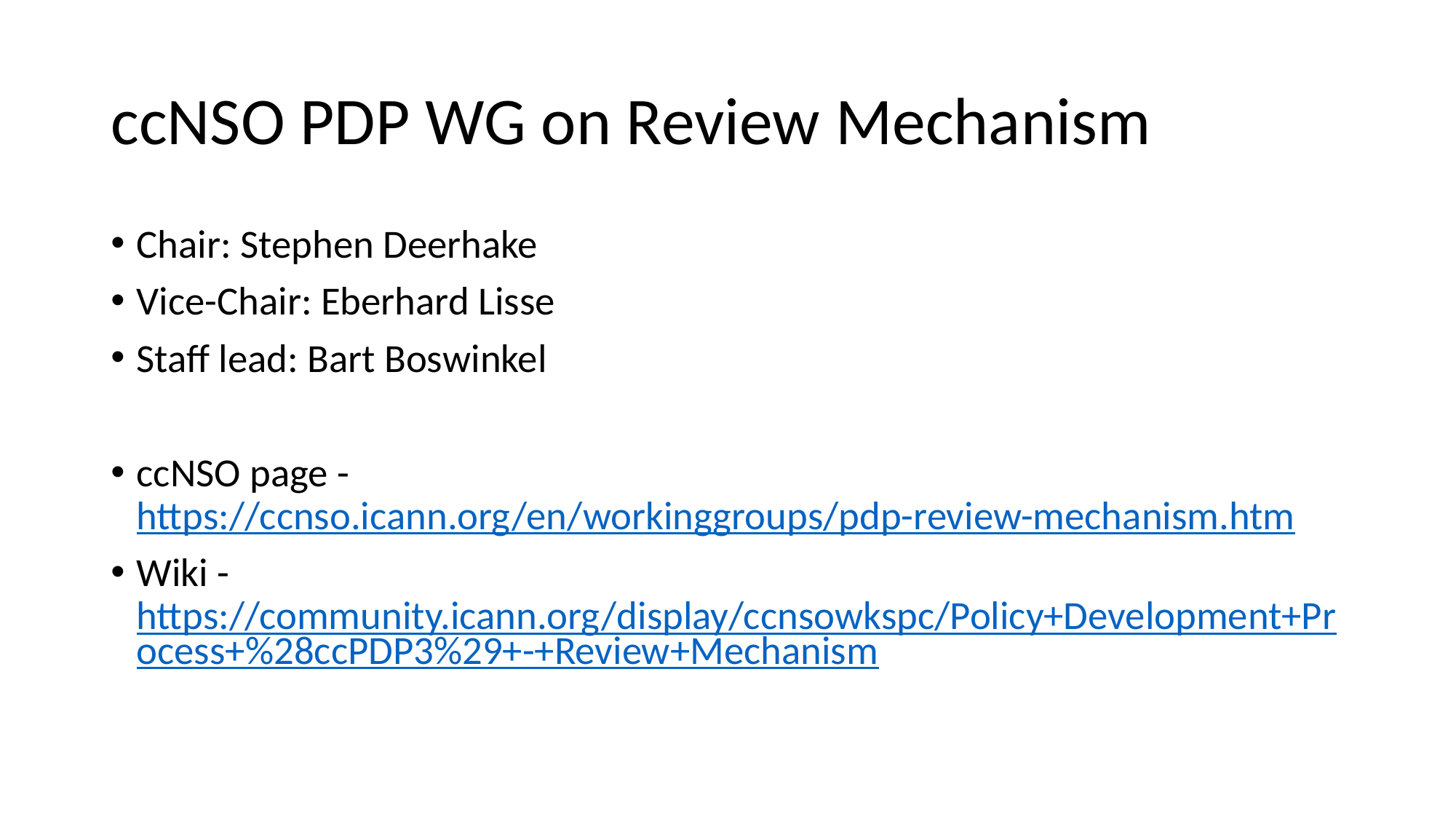

# ccNSO PDP WG on Review Mechanism
Chair: Stephen Deerhake
Vice-Chair: Eberhard Lisse
Staff lead: Bart Boswinkel

ccNSO page - https://ccnso.icann.org/en/workinggroups/pdp-review-mechanism.htm
Wiki - https://community.icann.org/display/ccnsowkspc/Policy+Development+Process+%28ccPDP3%29+-+Review+Mechanism